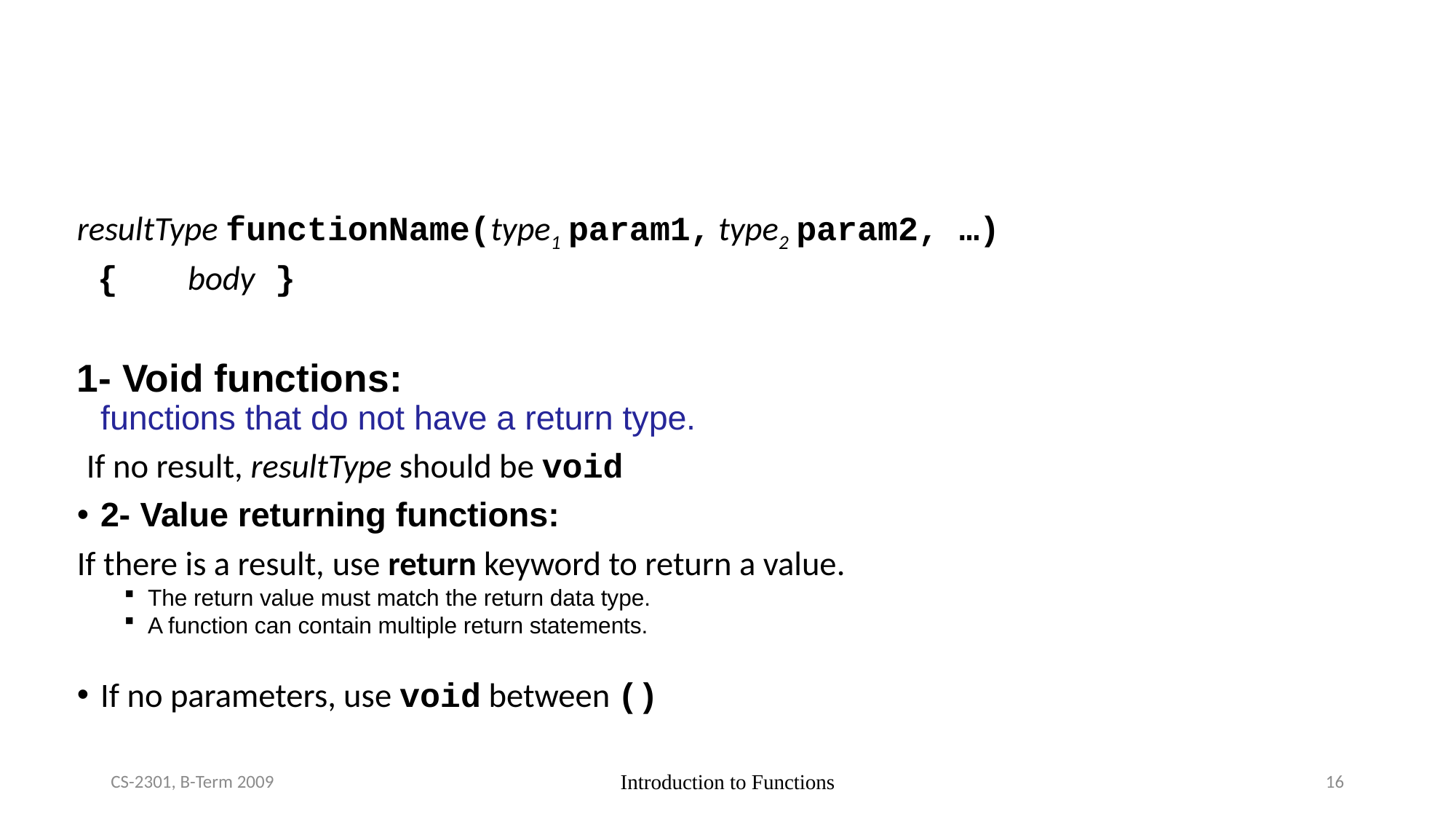

resultType functionName(type1 param1, type2 param2, …)
 {	body	}

1- Void functions:
functions that do not have a return type.
 If no result, resultType should be void
2- Value returning functions:
If there is a result, use return keyword to return a value.
The return value must match the return data type.
A function can contain multiple return statements.

If no parameters, use void between ()
CS-2301, B-Term 2009
Introduction to Functions
16